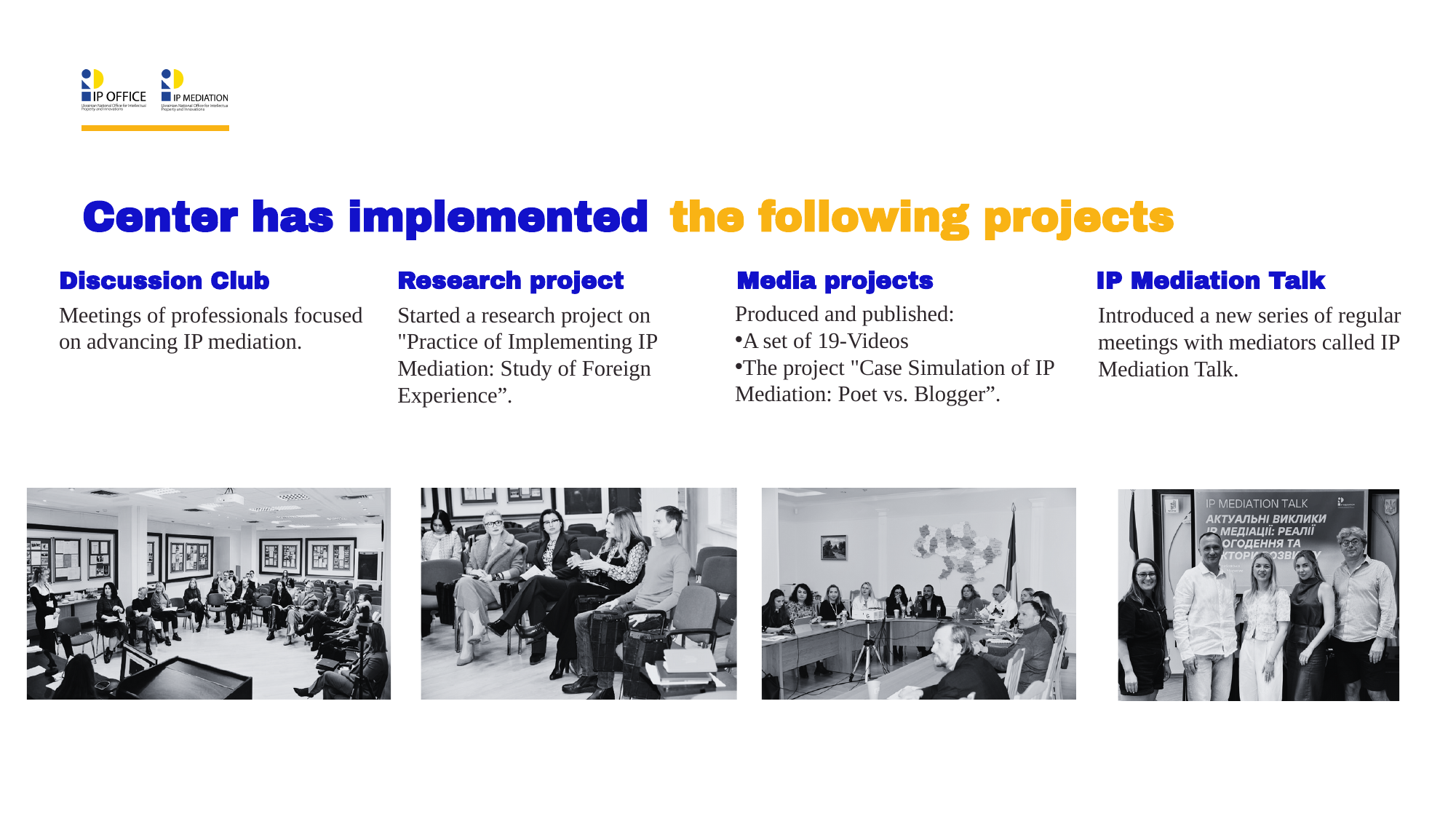

Center has implemented
the following projects
Research project
Media projects
IP Mediation Talk
Discussion Club
Produced and published:
A set of 19-Videos
The project "Case Simulation of IP Mediation: Poet vs. Blogger”.
Started a research project on "Practice of Implementing IP Mediation: Study of Foreign Experience”.
Meetings of professionals focused on advancing IP mediation.
Introduced a new series of regular meetings with mediators called IP Mediation Talk.